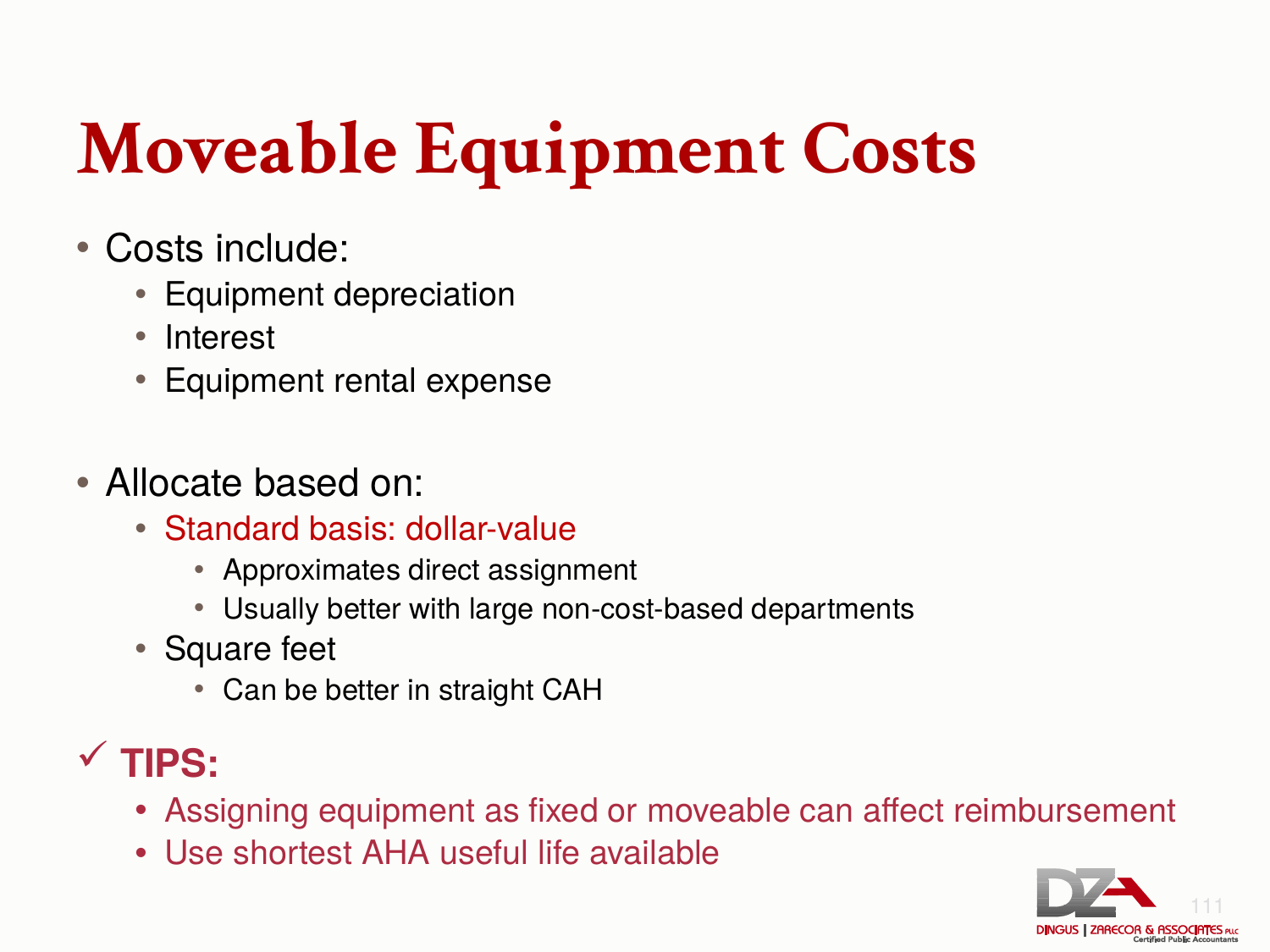

# Moveable Equipment Costs
Costs include:
Equipment depreciation
Interest
Equipment rental expense

Allocate based on:
Standard basis: dollar-value
Approximates direct assignment
Usually better with large non-cost-based departments
Square feet
Can be better in straight CAH

TIPS:
Assigning equipment as fixed or moveable can affect reimbursement
Use shortest AHA useful life available

111